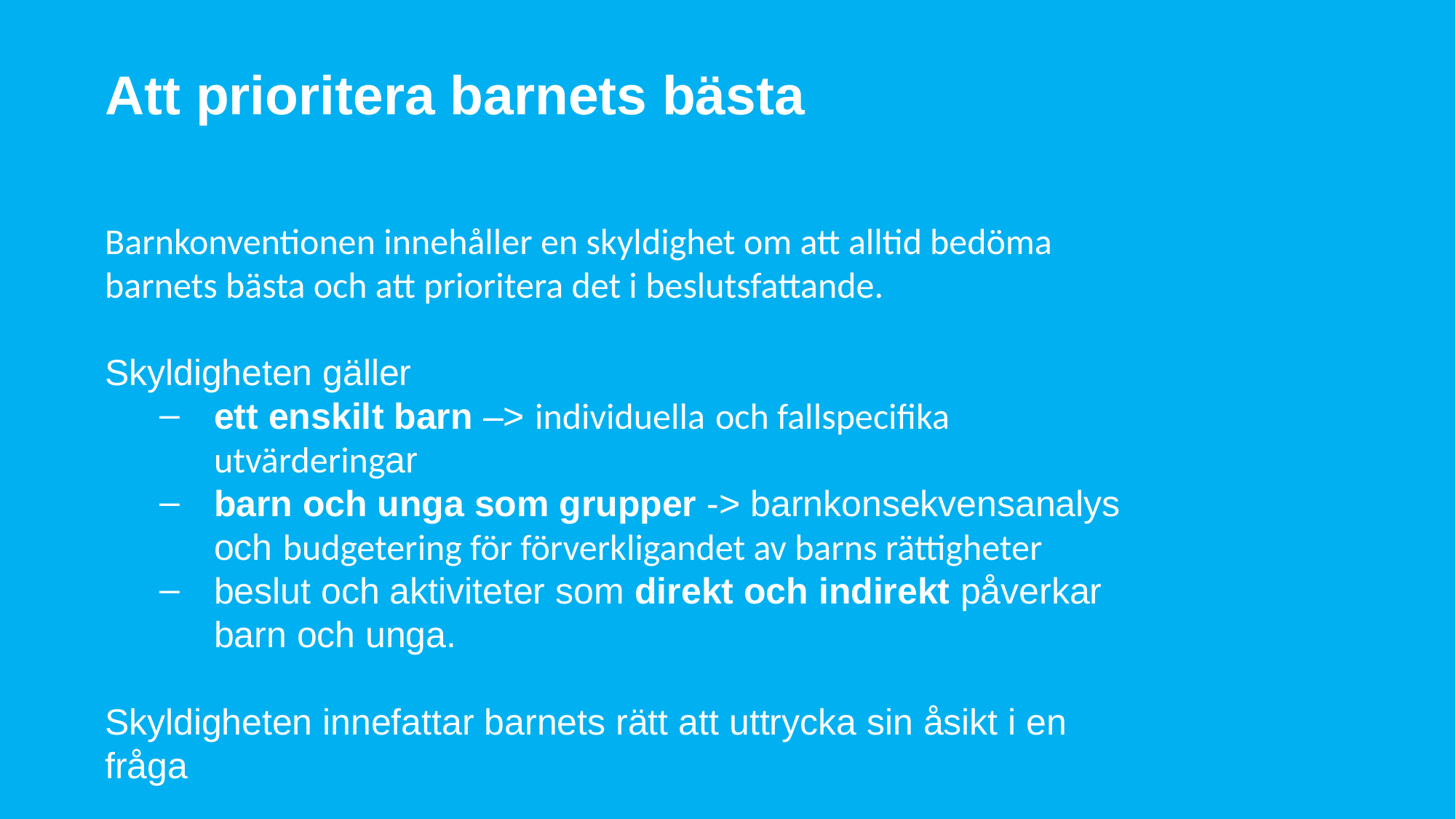

Att prioritera barnets bästa

Barnkonventionen innehåller en skyldighet om att alltid bedöma barnets bästa och att prioritera det i beslutsfattande.

Skyldigheten gäller
ett enskilt barn –> individuella och fallspecifika utvärderingar
barn och unga som grupper -> barnkonsekvensanalys och budgetering för förverkligandet av barns rättigheter
beslut och aktiviteter som direkt och indirekt påverkar barn och unga.

Skyldigheten innefattar barnets rätt att uttrycka sin åsikt i en fråga